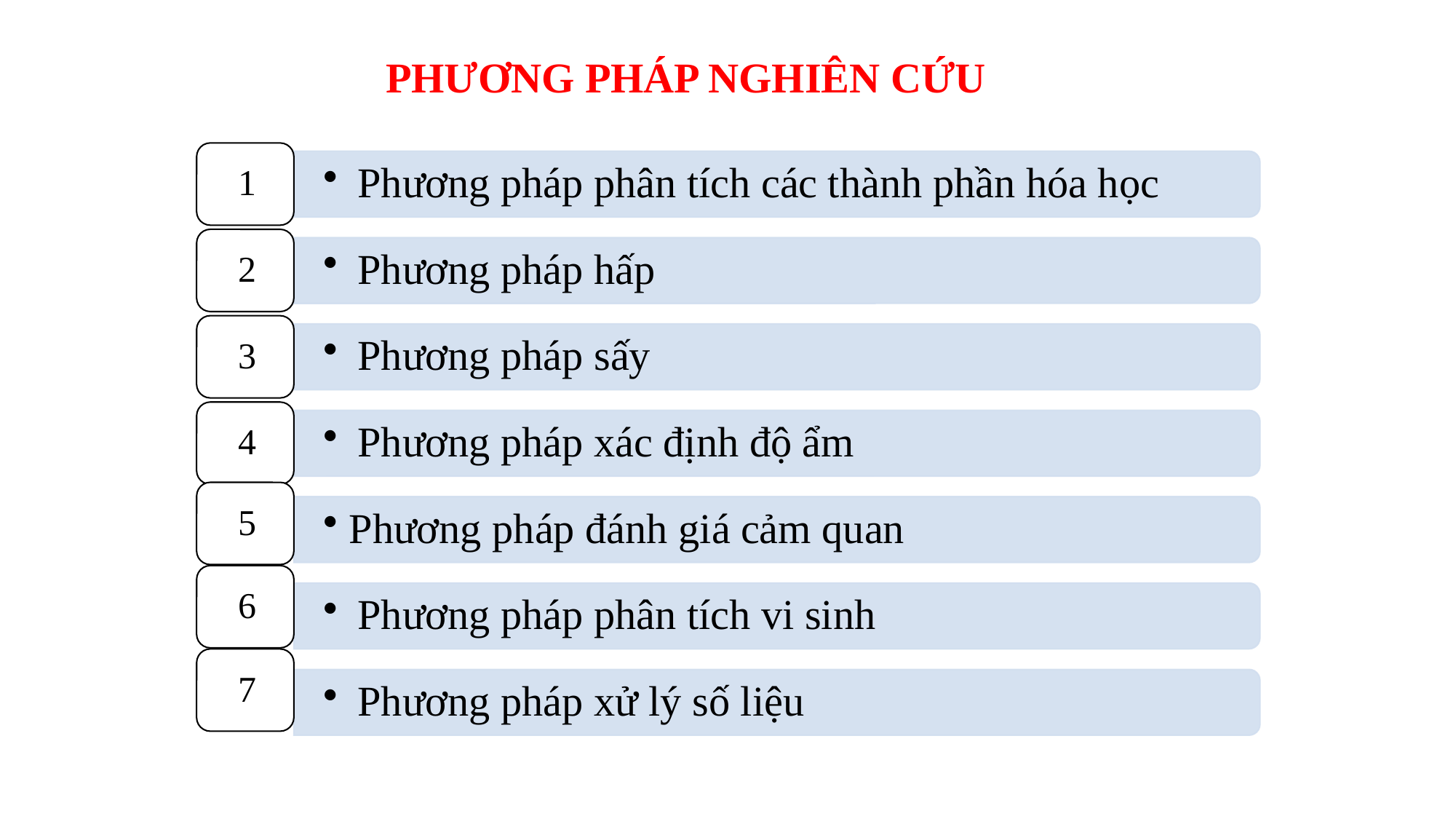

# PHƯƠNG PHÁP NGHIÊN CỨU
Phương pháp phân tích các thành phần hóa học
1
Phương pháp hấp
2
Phương pháp sấy
3
Phương pháp xác định độ ẩm
4
 Phương pháp đánh giá cảm quan
5
Phương pháp phân tích vi sinh
6
Phương pháp xử lý số liệu
7